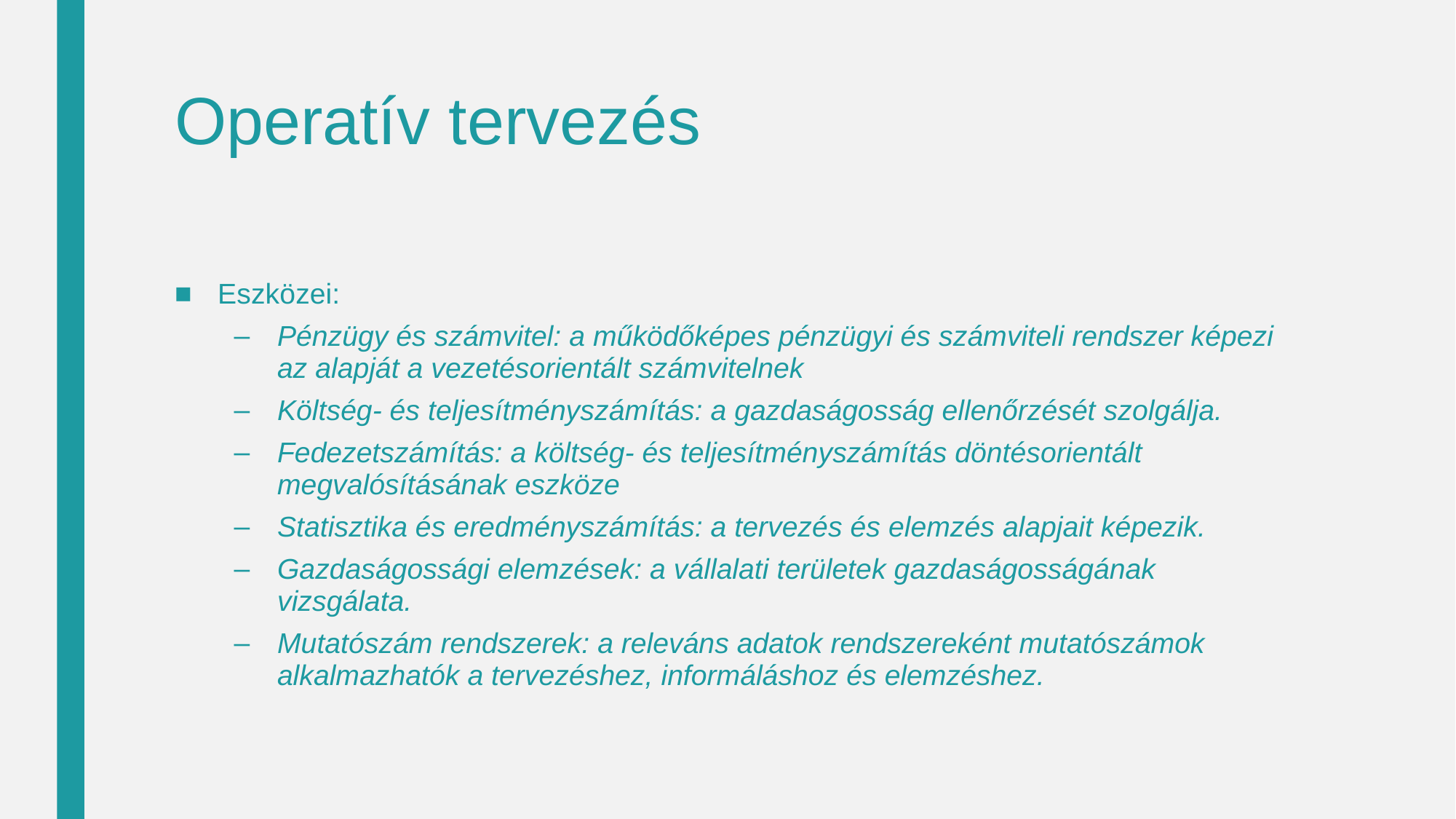

# Operatív tervezés
Eszközei:
Pénzügy és számvitel: a működőképes pénzügyi és számviteli rendszer képezi az alapját a vezetésorientált számvitelnek
Költség- és teljesítményszámítás: a gazdaságosság ellenőrzését szolgálja.
Fedezetszámítás: a költség- és teljesítményszámítás döntésorientált megvalósításának eszköze
Statisztika és eredményszámítás: a tervezés és elemzés alapjait képezik.
Gazdaságossági elemzések: a vállalati területek gazdaságosságának vizsgálata.
Mutatószám rendszerek: a releváns adatok rendszereként mutatószámok alkalmazhatók a tervezéshez, informáláshoz és elemzéshez.